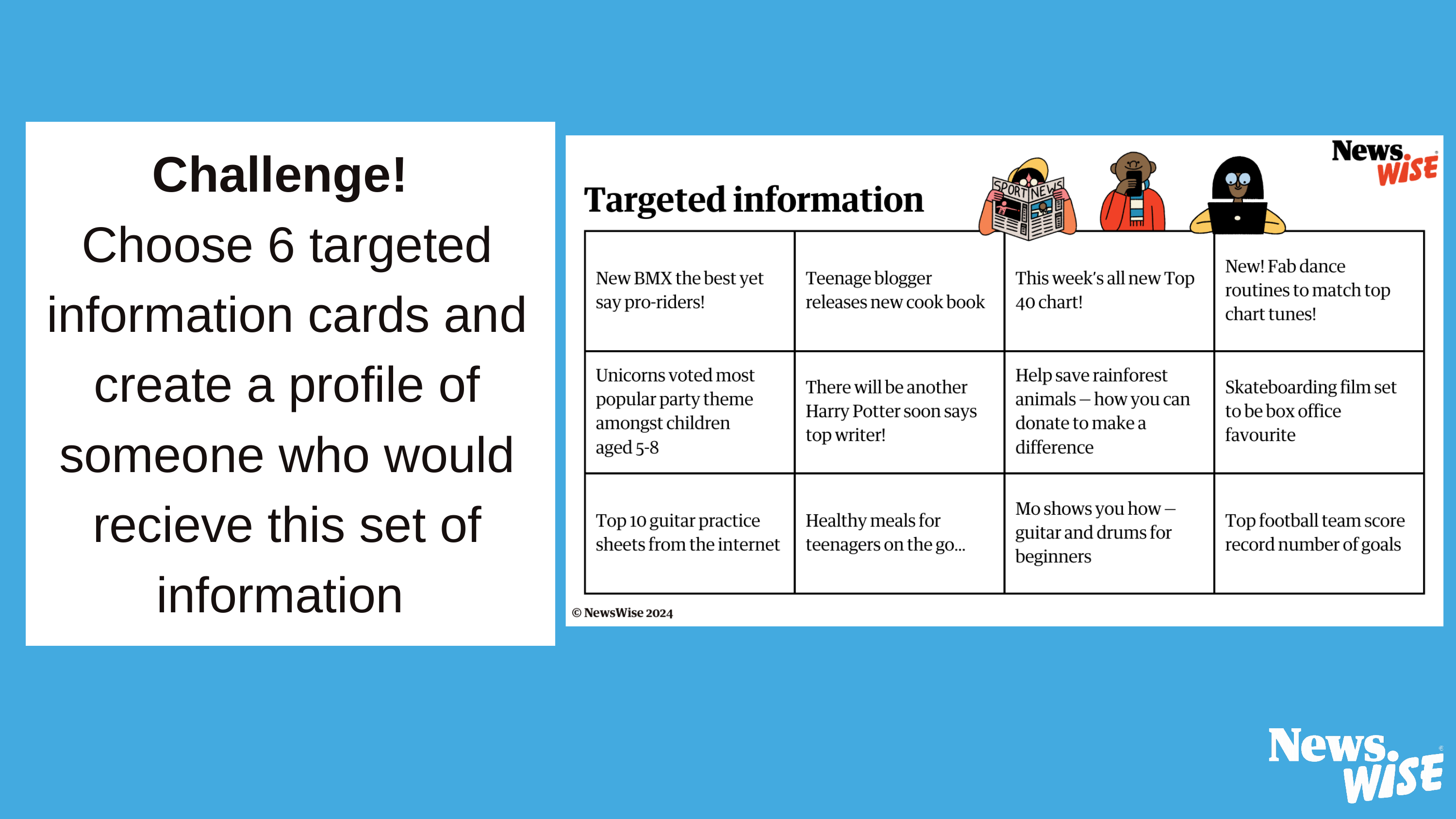

Challenge!
Choose 6 targeted information cards and create a profile of someone who would recieve this set of information